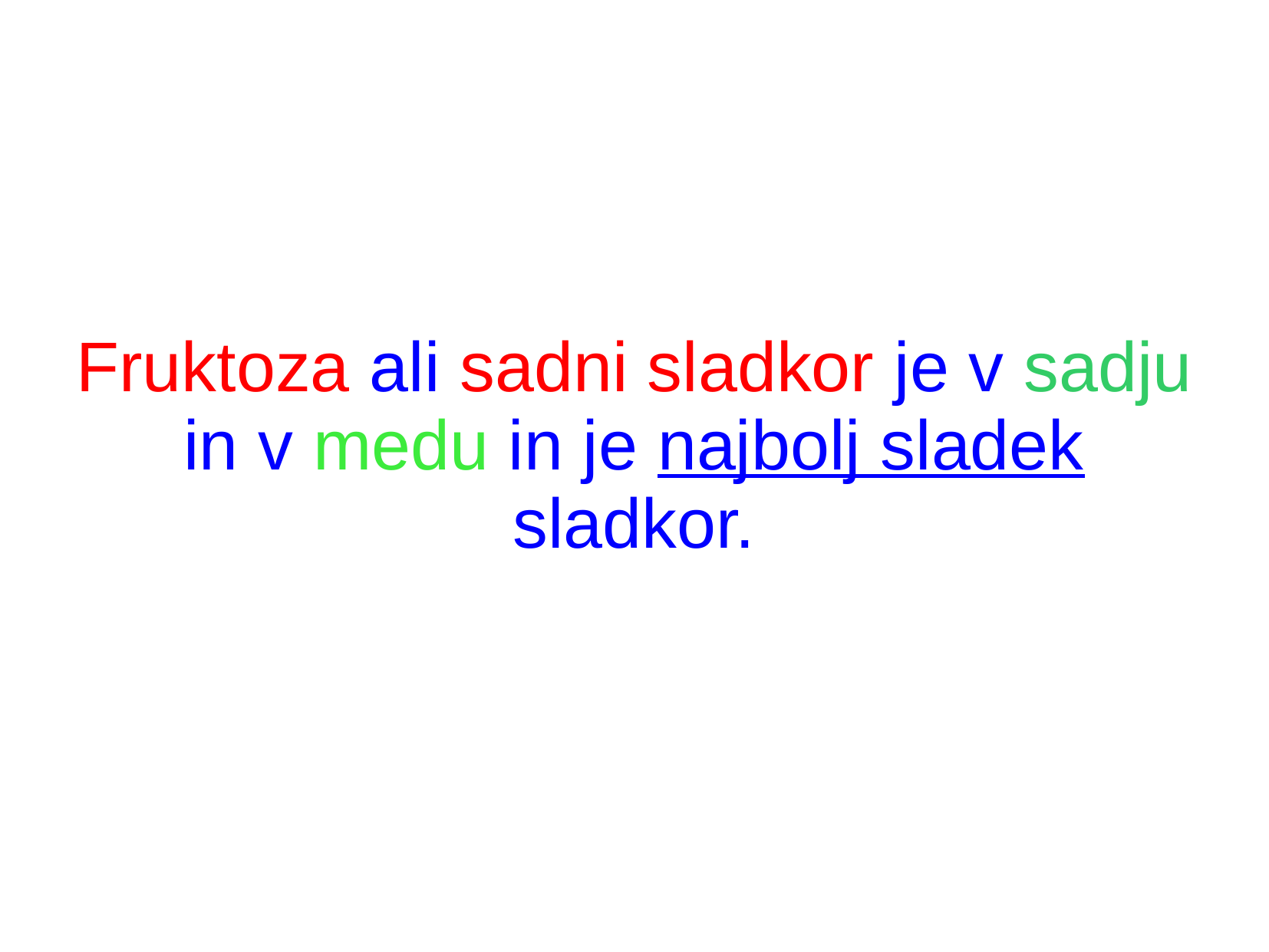

Fruktoza ali sadni sladkor je v sadju in v medu in je najbolj sladek sladkor.